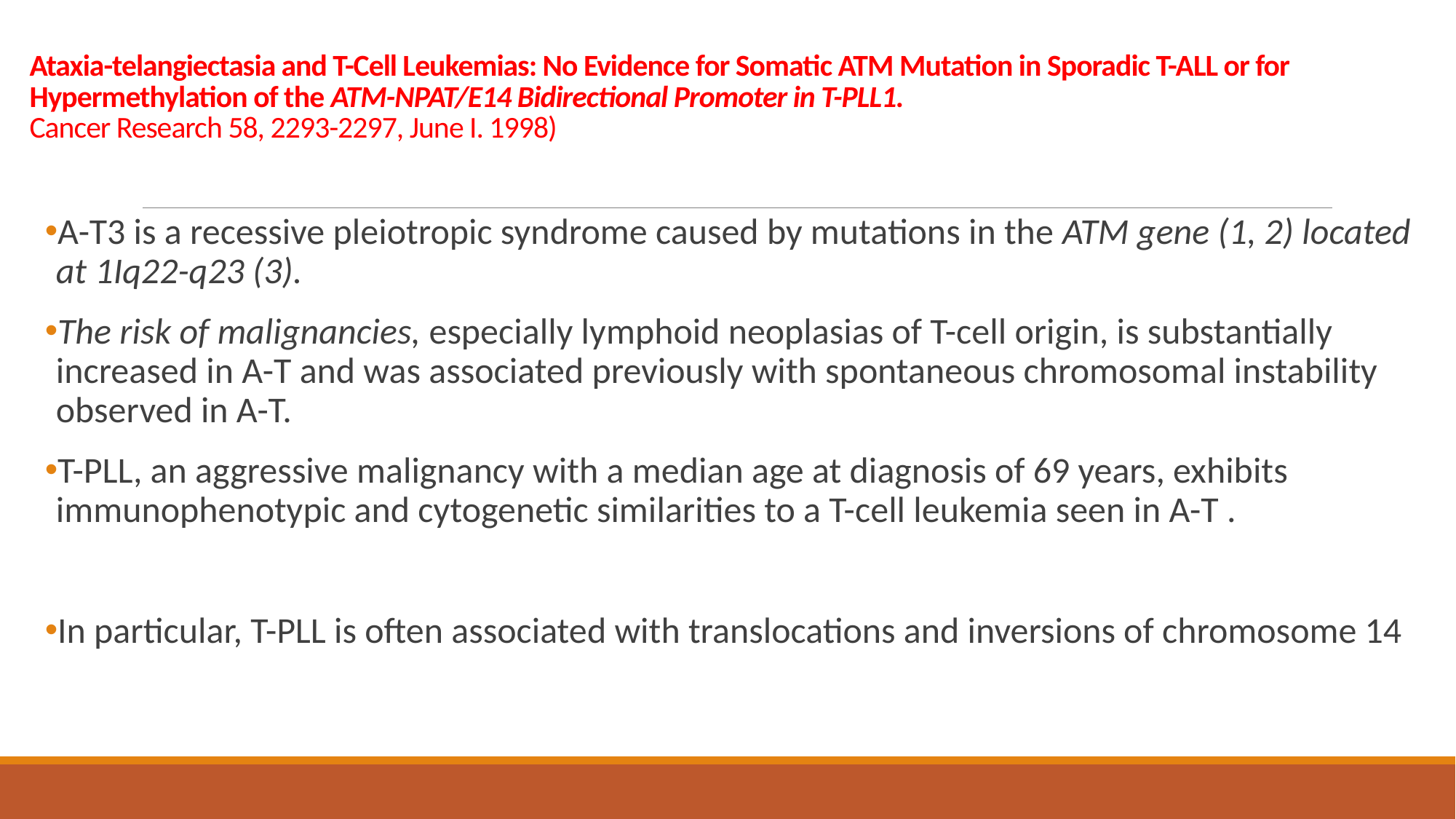

# Ataxia-telangiectasia and T-Cell Leukemias: No Evidence for Somatic ATM Mutation in Sporadic T-ALL or for Hypermethylation of the ATM-NPAT/E14 Bidirectional Promoter in T-PLL1. Cancer Research 58, 2293-2297, June I. 1998)
A-T3 is a recessive pleiotropic syndrome caused by mutations in the ATM gene (1, 2) located at 1Iq22-q23 (3).
The risk of malignancies, especially lymphoid neoplasias of T-cell origin, is substantially increased in A-T and was associated previously with spontaneous chromosomal instability observed in A-T.
T-PLL, an aggressive malignancy with a median age at diagnosis of 69 years, exhibits immunophenotypic and cytogenetic similarities to a T-cell leukemia seen in A-T .

In particular, T-PLL is often associated with translocations and inversions of chromosome 14